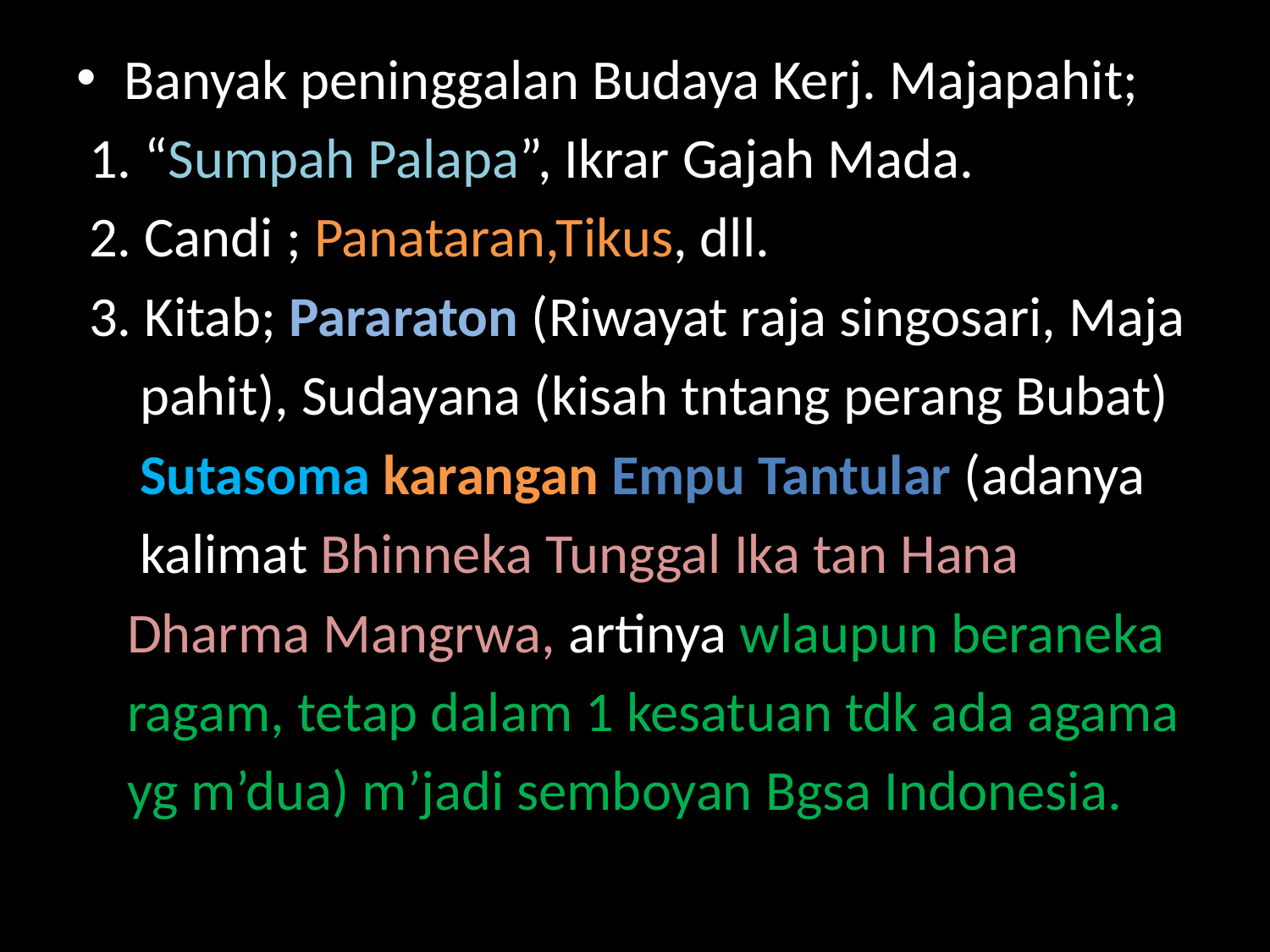

Banyak peninggalan Budaya Kerj. Majapahit;
 1. “Sumpah Palapa”, Ikrar Gajah Mada.
 2. Candi ; Panataran,Tikus, dll.
 3. Kitab; Pararaton (Riwayat raja singosari, Maja
     pahit), Sudayana (kisah tntang perang Bubat)
     Sutasoma karangan Empu Tantular (adanya
     kalimat Bhinneka Tunggal Ika tan Hana
    Dharma Mangrwa, artinya wlaupun beraneka
    ragam, tetap dalam 1 kesatuan tdk ada agama
    yg m’dua) m’jadi semboyan Bgsa Indonesia.